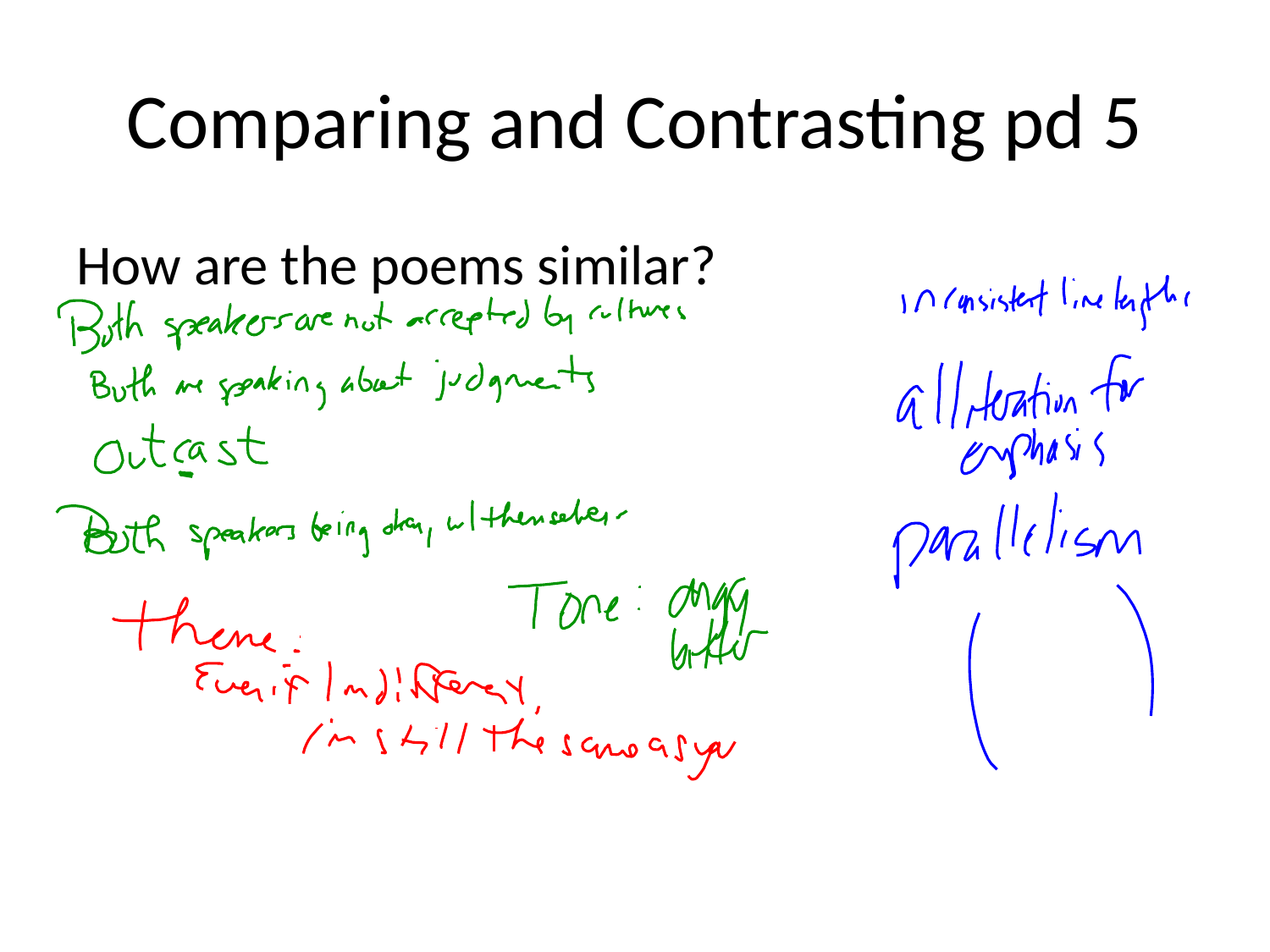

# Comparing and Contrasting pd 5
How are the poems similar?